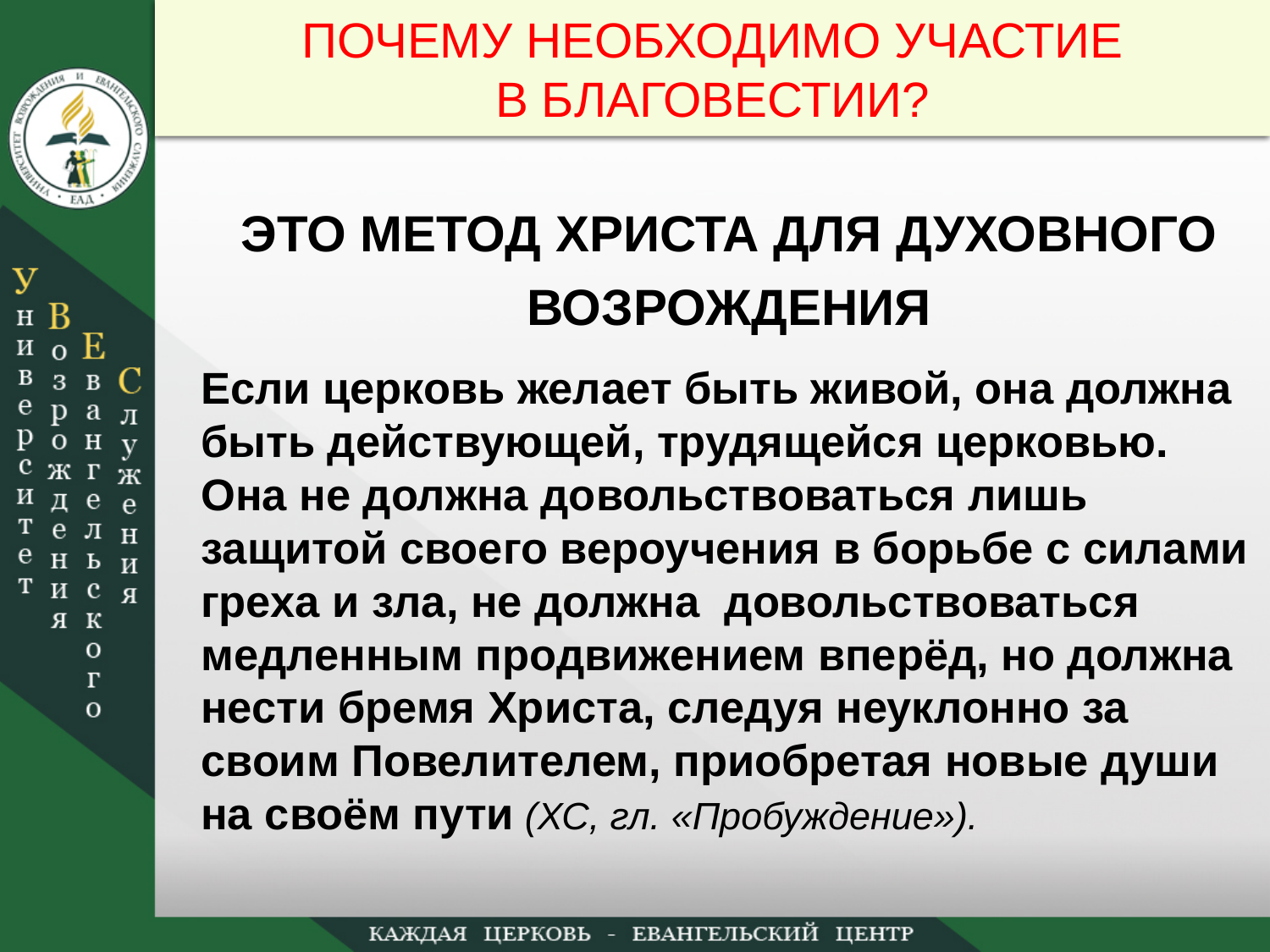

ПОЧЕМУ НЕОБХОДИМО УЧАСТИЕ
В БЛАГОВЕСТИИ?

ЭТО МЕТОД ХРИСТА ДЛЯ ДУХОВНОГО ВОЗРОЖДЕНИЯ

Если церковь желает быть живой, она должна быть действующей, трудящейся церковью. Она не должна довольствоваться лишь защитой своего вероучения в борьбе с силами греха и зла, не должна  довольствоваться медленным продвижением вперёд, но должна нести бремя Христа, следуя неуклонно за своим Повелителем, приобретая новые души на своём пути (ХС, гл. «Пробуждение»).